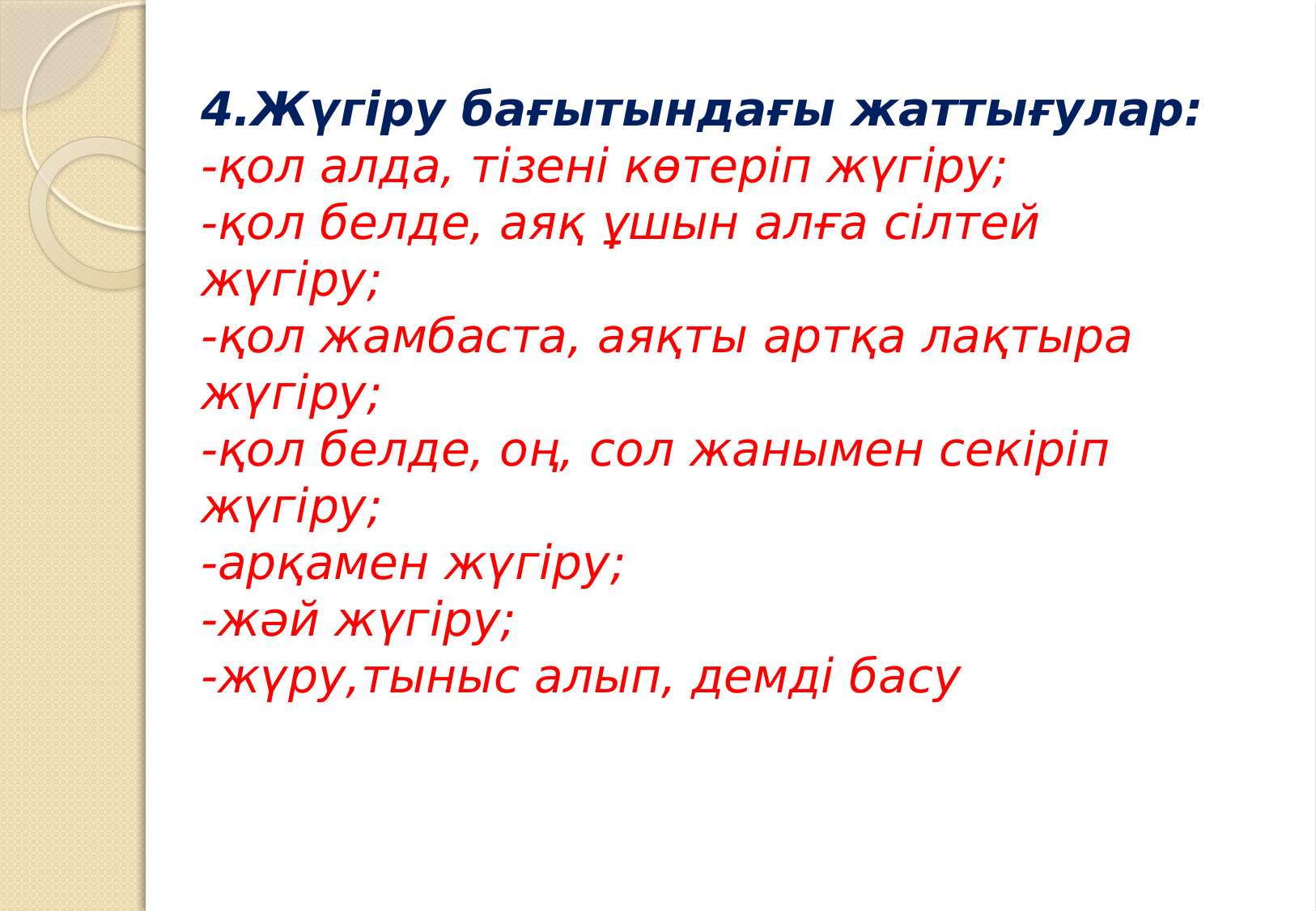

4.Жүгіру бағытындағы жаттығулар:
-қол алда, тізені көтеріп жүгіру;
-қол белде, аяқ ұшын алға сілтей жүгіру;
-қол жамбаста, аяқты артқа лақтыра жүгіру;
-қол белде, оң, сол жанымен секіріп жүгіру;
-арқамен жүгіру;
-жәй жүгіру;
-жүру,тыныс алып, демді басу